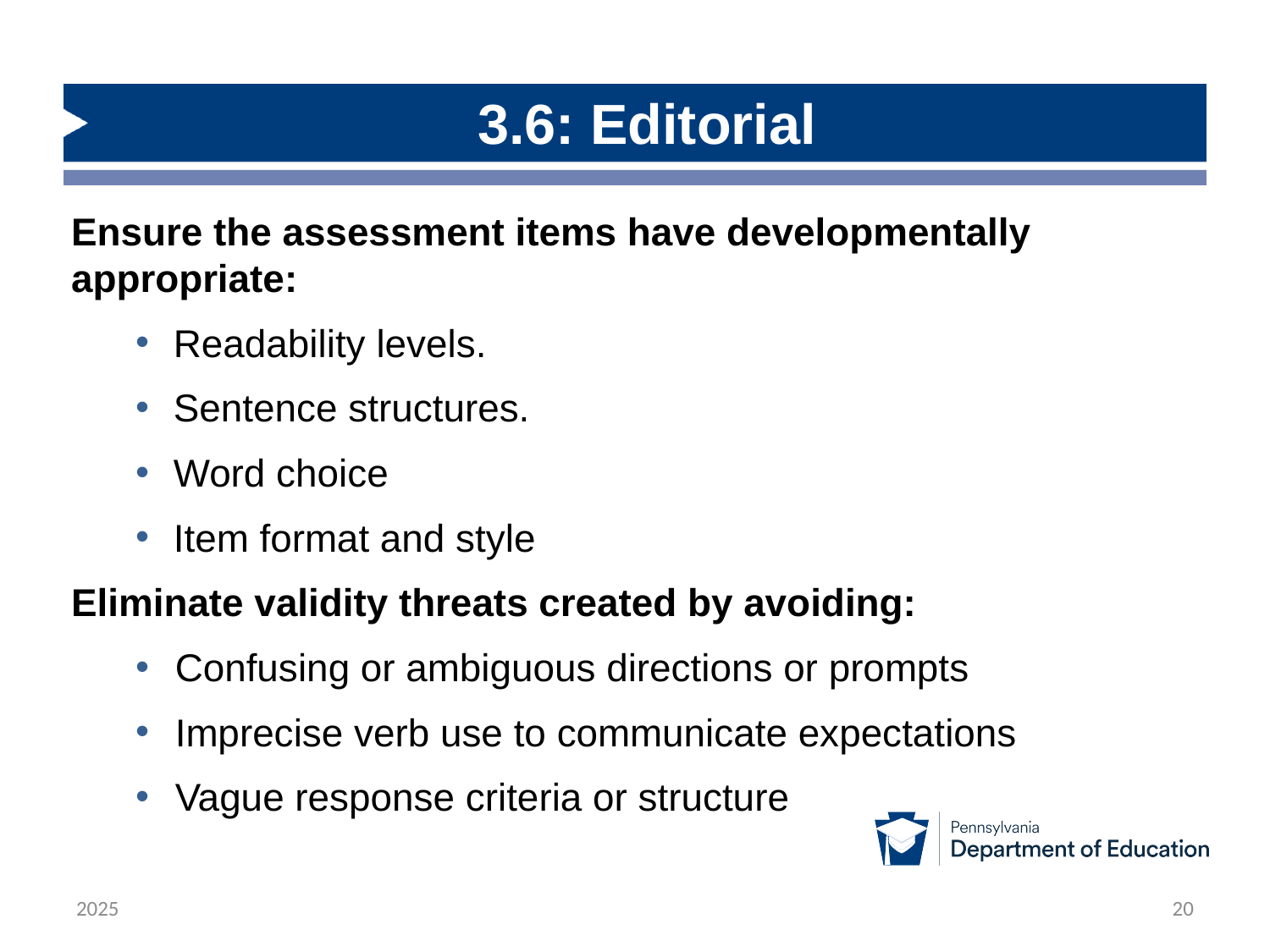

# 3.6: Editorial
Ensure the assessment items have developmentally appropriate:
Readability levels.
Sentence structures.
Word choice
Item format and style
Eliminate validity threats created by avoiding:
Confusing or ambiguous directions or prompts
Imprecise verb use to communicate expectations
Vague response criteria or structure

2025
20